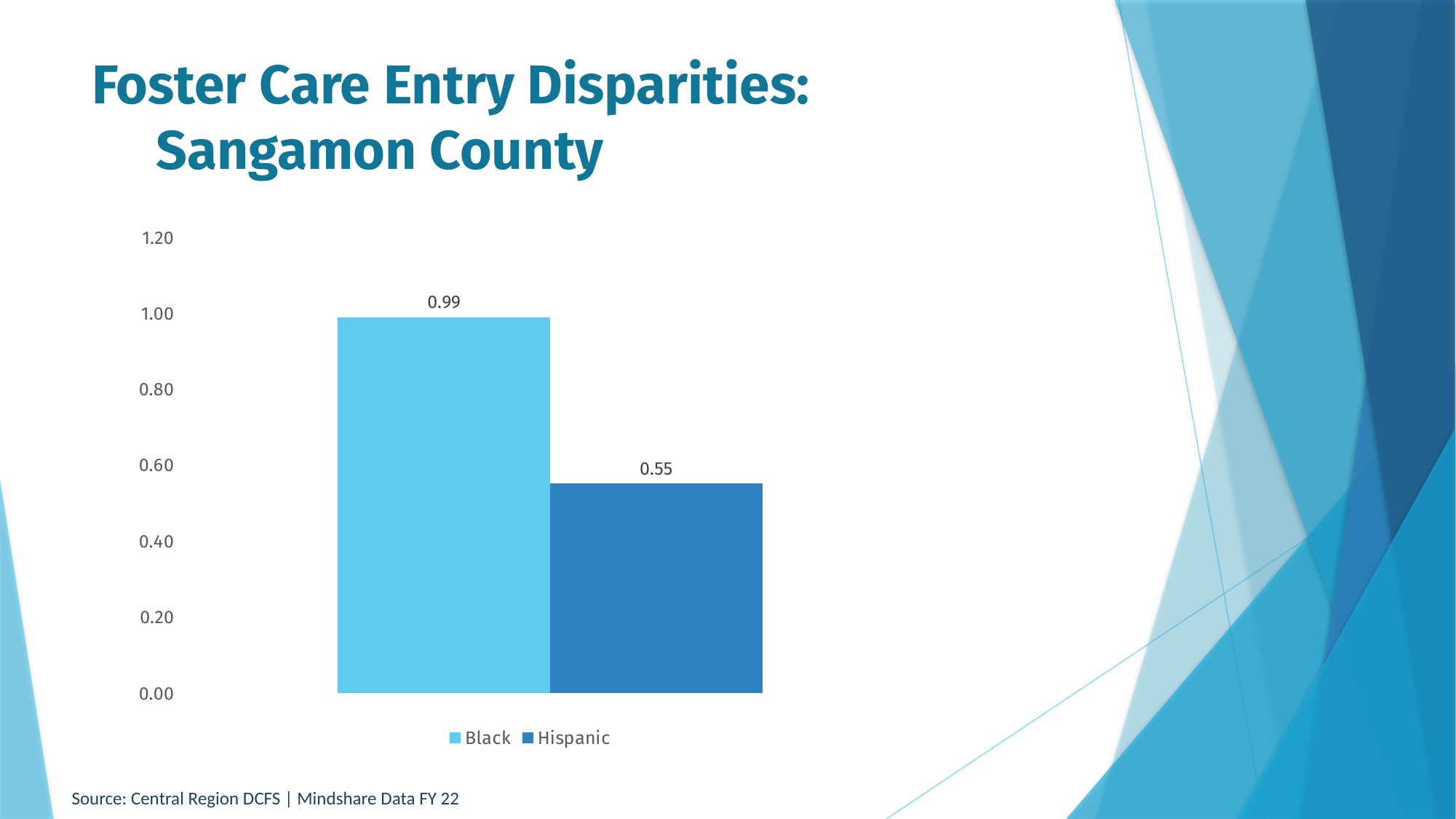

# Foster Care Entry Disparities: Sangamon County

### Chart

| Category | Black | Hispanic |
|---|---|---|
| Sangamon | 0.9903568721330532 | 0.552345075961419 |
Source: Central Region DCFS | Mindshare Data FY 22